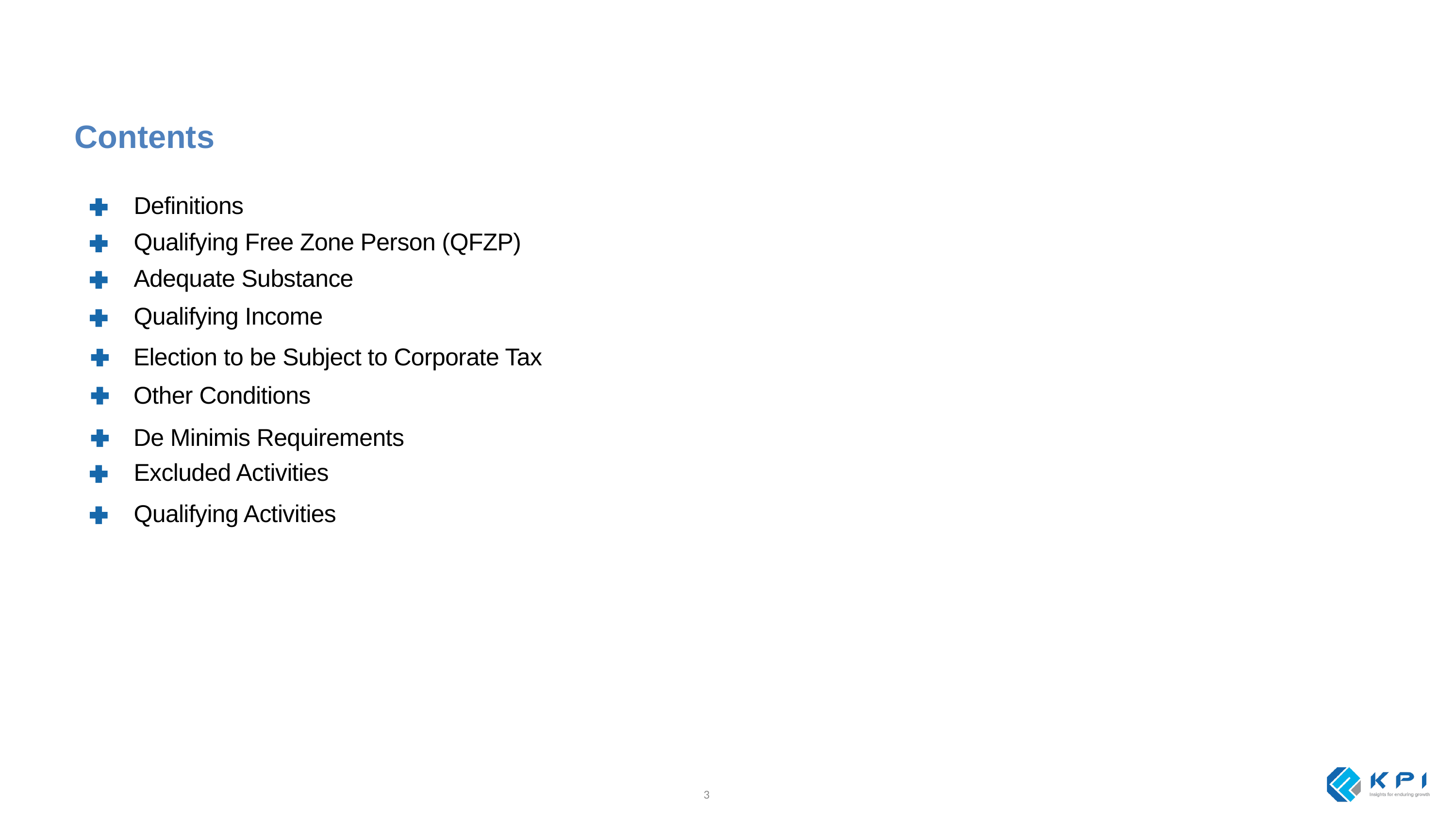

Contents
Definitions

Qualifying Free Zone Person (QFZP)

Adequate Substance

Qualifying Income

Election to be Subject to Corporate Tax

Other Conditions

De Minimis Requirements

Excluded Activities

Qualifying Activities

3